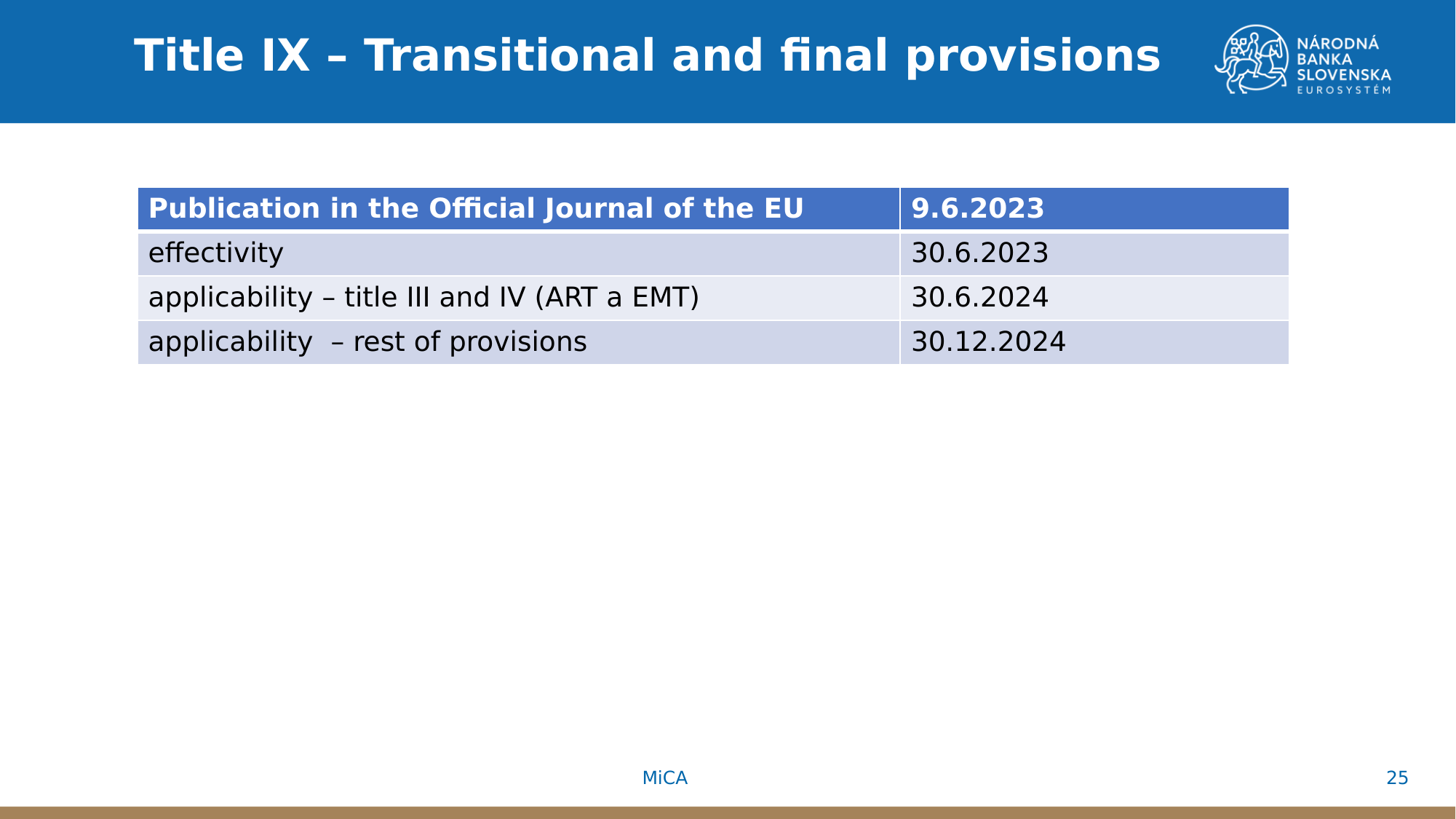

Title IX – Transitional and final provisions

| Publication in the Official Journal of the EU | 9.6.2023 |
| --- | --- |
| effectivity | 30.6.2023 |
| applicability – title III and IV (ART a EMT) | 30.6.2024 |
| applicability – rest of provisions | 30.12.2024 |
25
MiCA